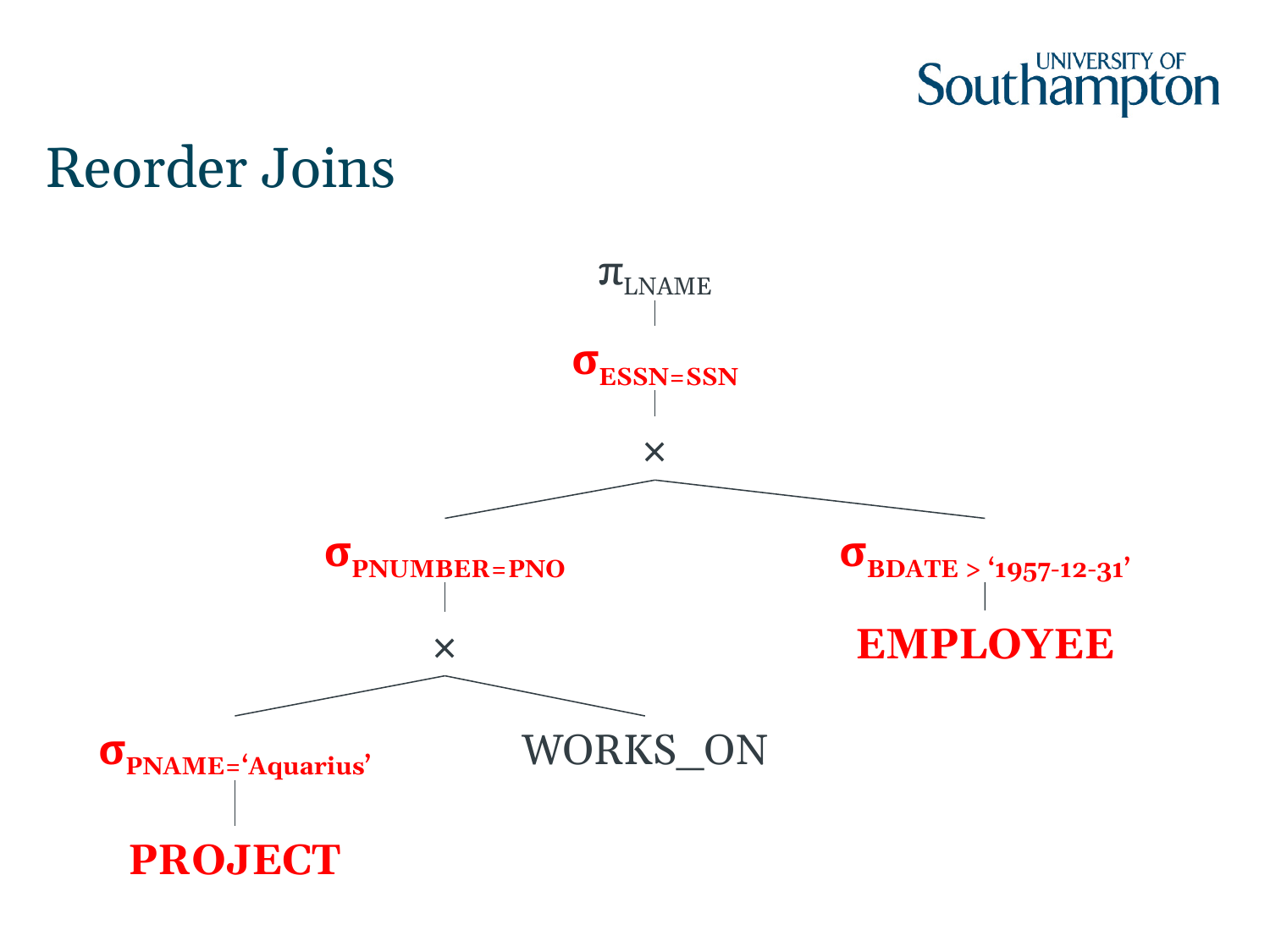

# Reorder Joins
πLNAME
σESSN=SSN
×
σPNUMBER=PNO
σBDATE > ‘1957-12-31’
EMPLOYEE
×
σPNAME=‘Aquarius’
WORKS_ON
PROJECT